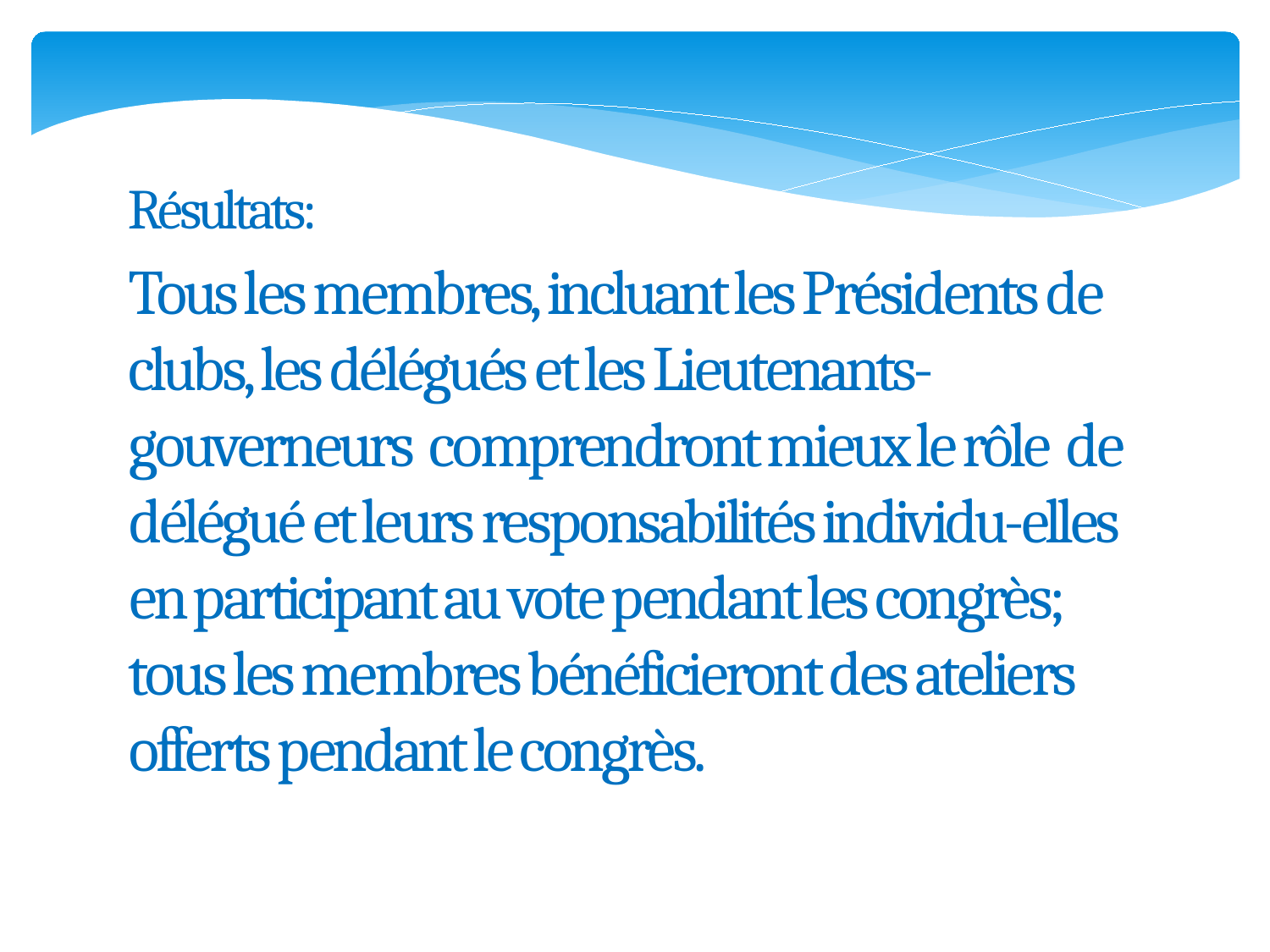

Résultats:
Tous les membres, incluant les Présidents de clubs, les délégués et les Lieutenants-gouverneurs  comprendront mieux le rôle  de délégué et leurs responsabilités individu-elles en participant au vote pendant les congrès; tous les membres bénéficieront des ateliers  offerts pendant le congrès.